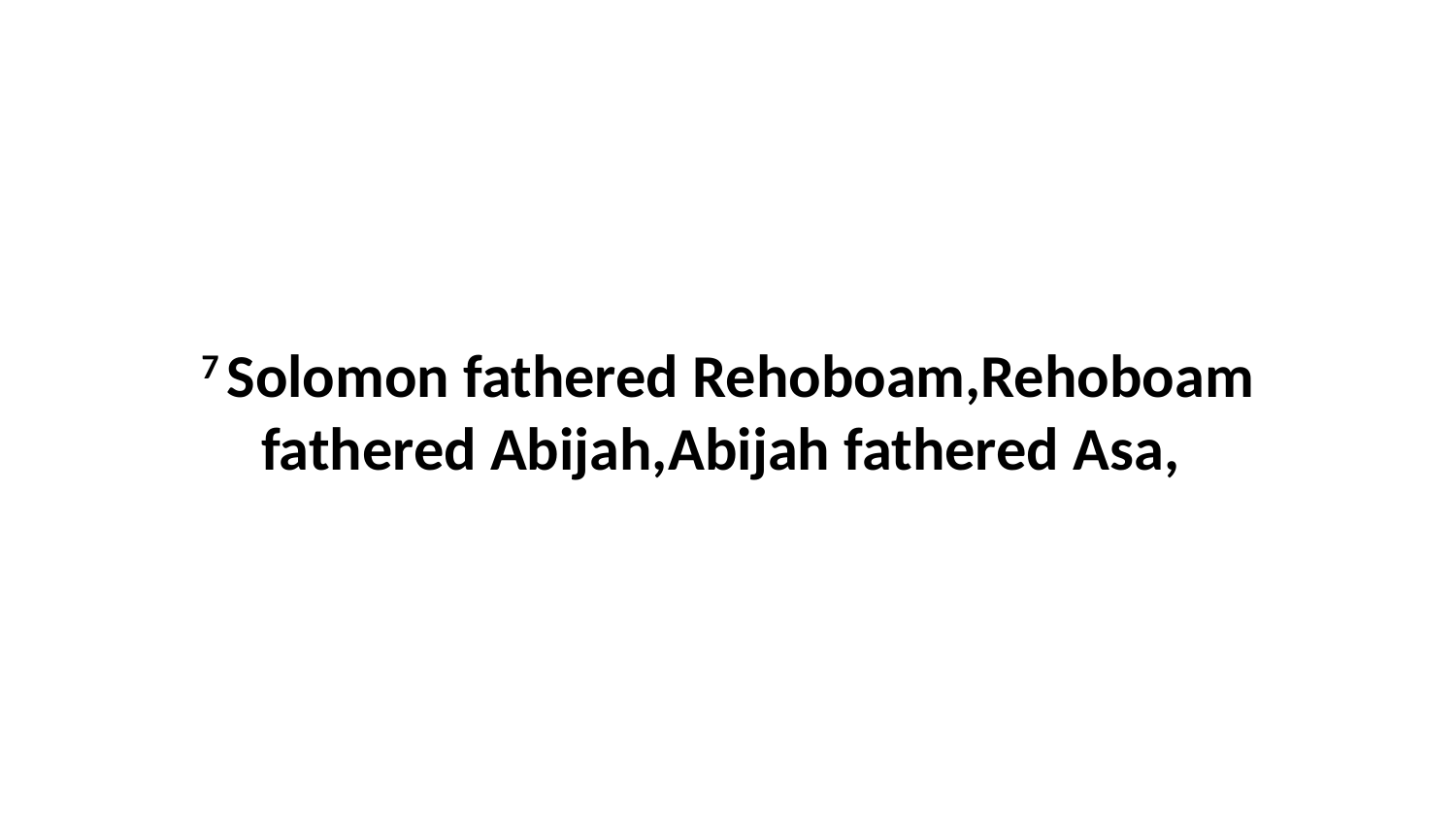

7 Solomon fathered Rehoboam,Rehoboam fathered Abijah,Abijah fathered Asa,